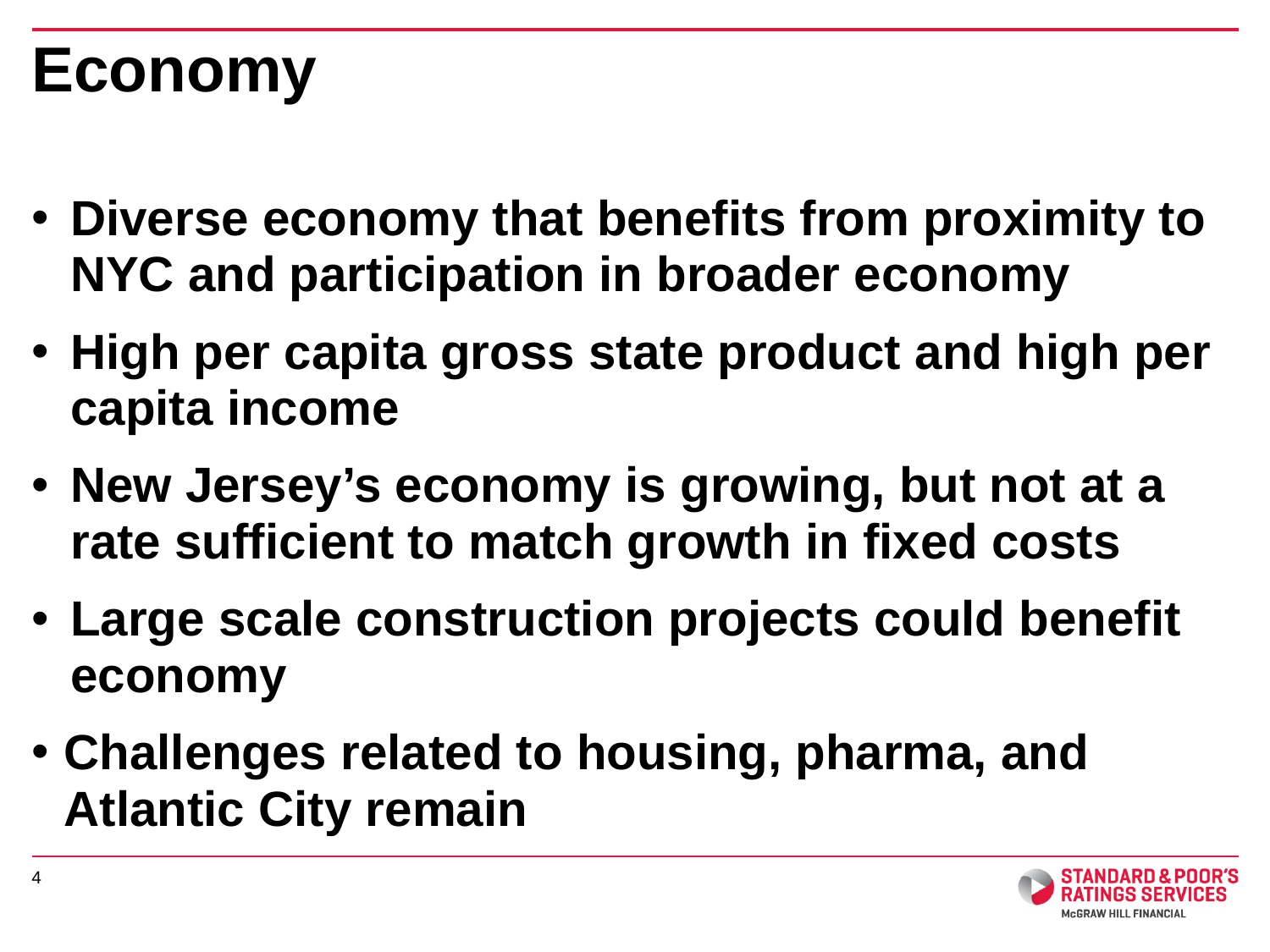

# Economy
Diverse economy that benefits from proximity to NYC and participation in broader economy
High per capita gross state product and high per capita income
New Jersey’s economy is growing, but not at a rate sufficient to match growth in fixed costs
Large scale construction projects could benefit economy
Challenges related to housing, pharma, and Atlantic City remain

4